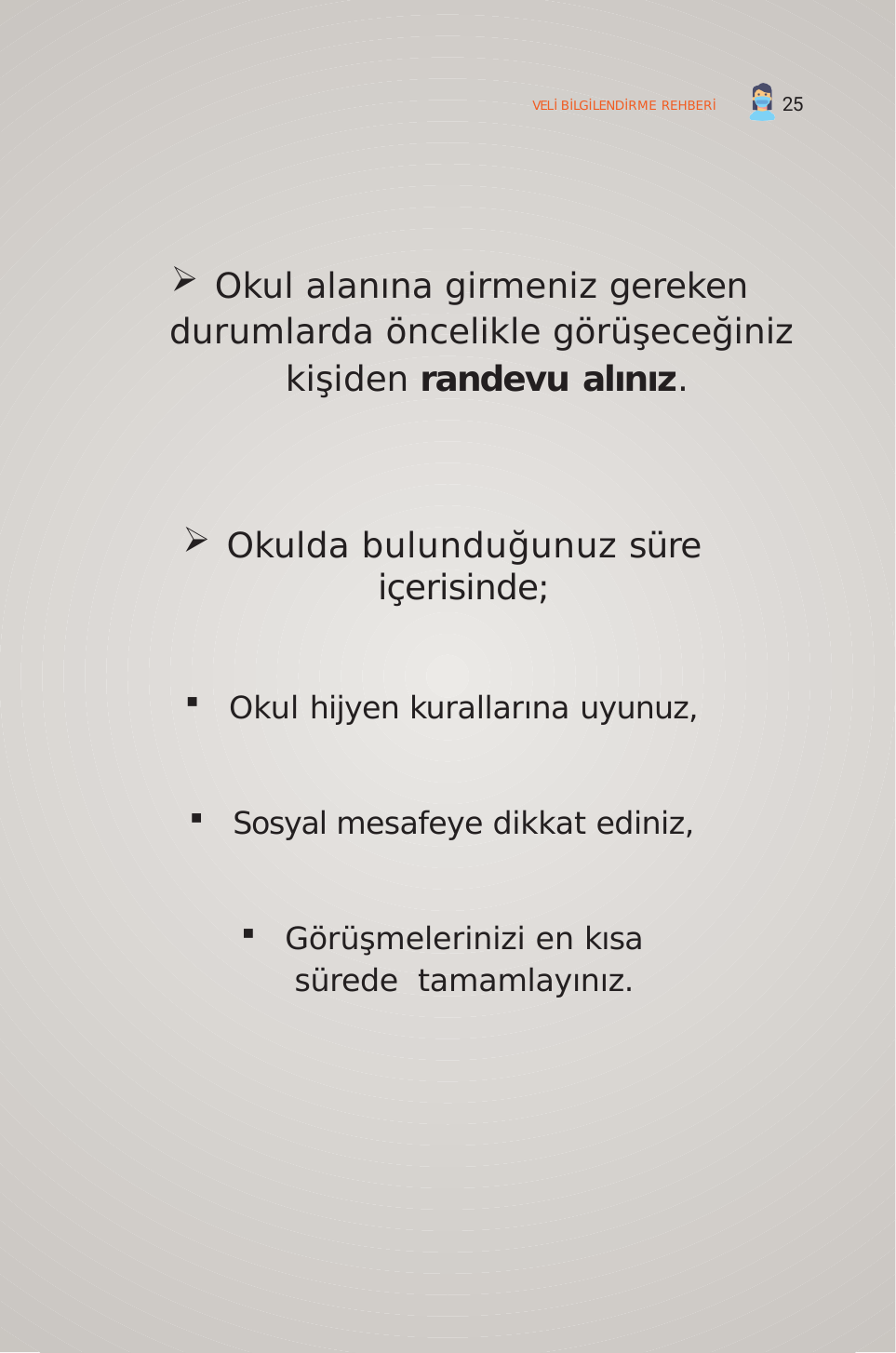

VELİ BİLGİLENDİRME REHBERİ	25

Okul alanına girmeniz gereken  durumlarda öncelikle görüşeceğiniz  kişiden randevu alınız.

Okulda bulunduğunuz süre içerisinde;

Okul hijyen kurallarına uyunuz,

Sosyal mesafeye dikkat ediniz,

Görüşmelerinizi en kısa sürede  tamamlayınız.